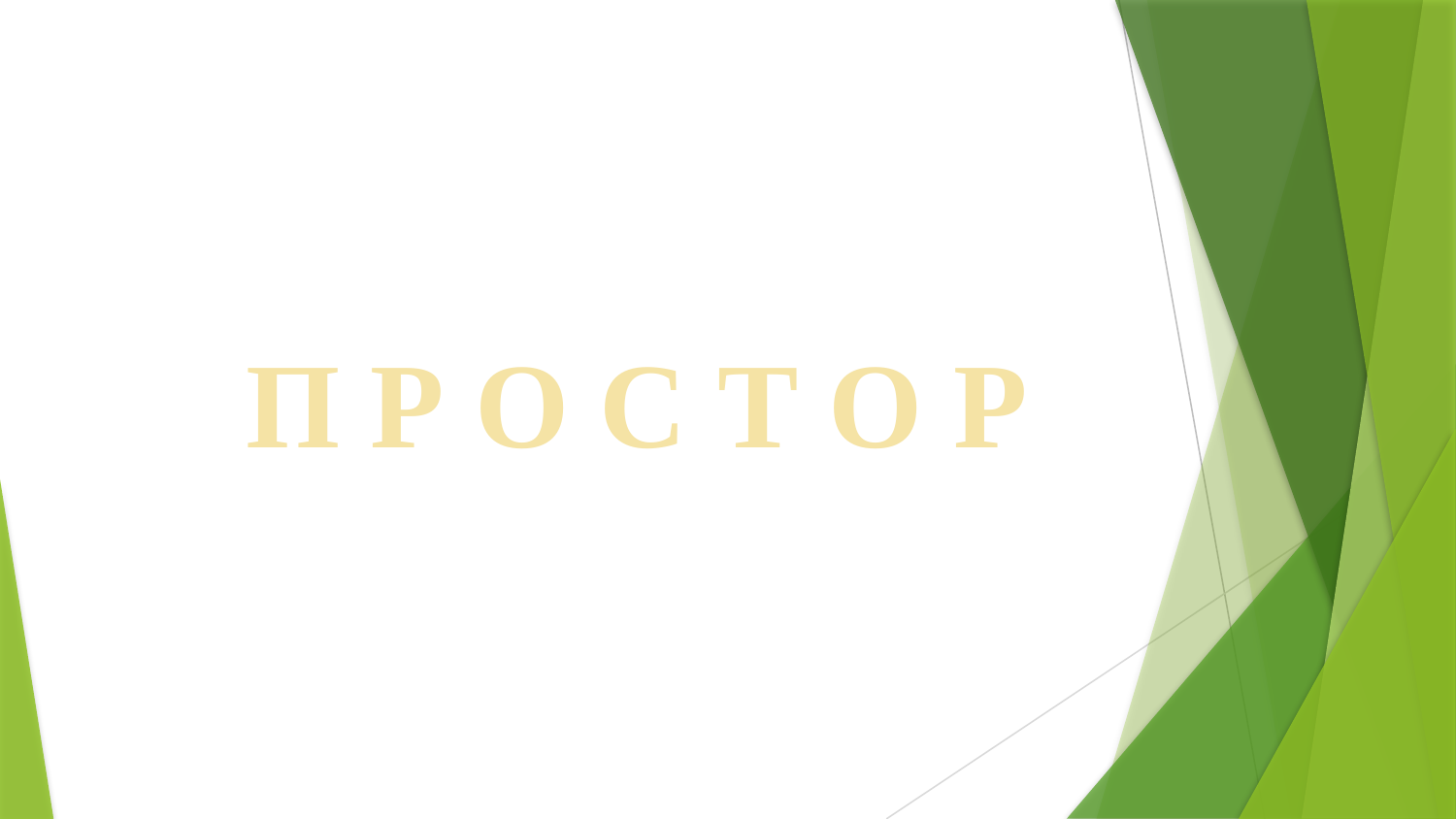

П Р О С Т О Р